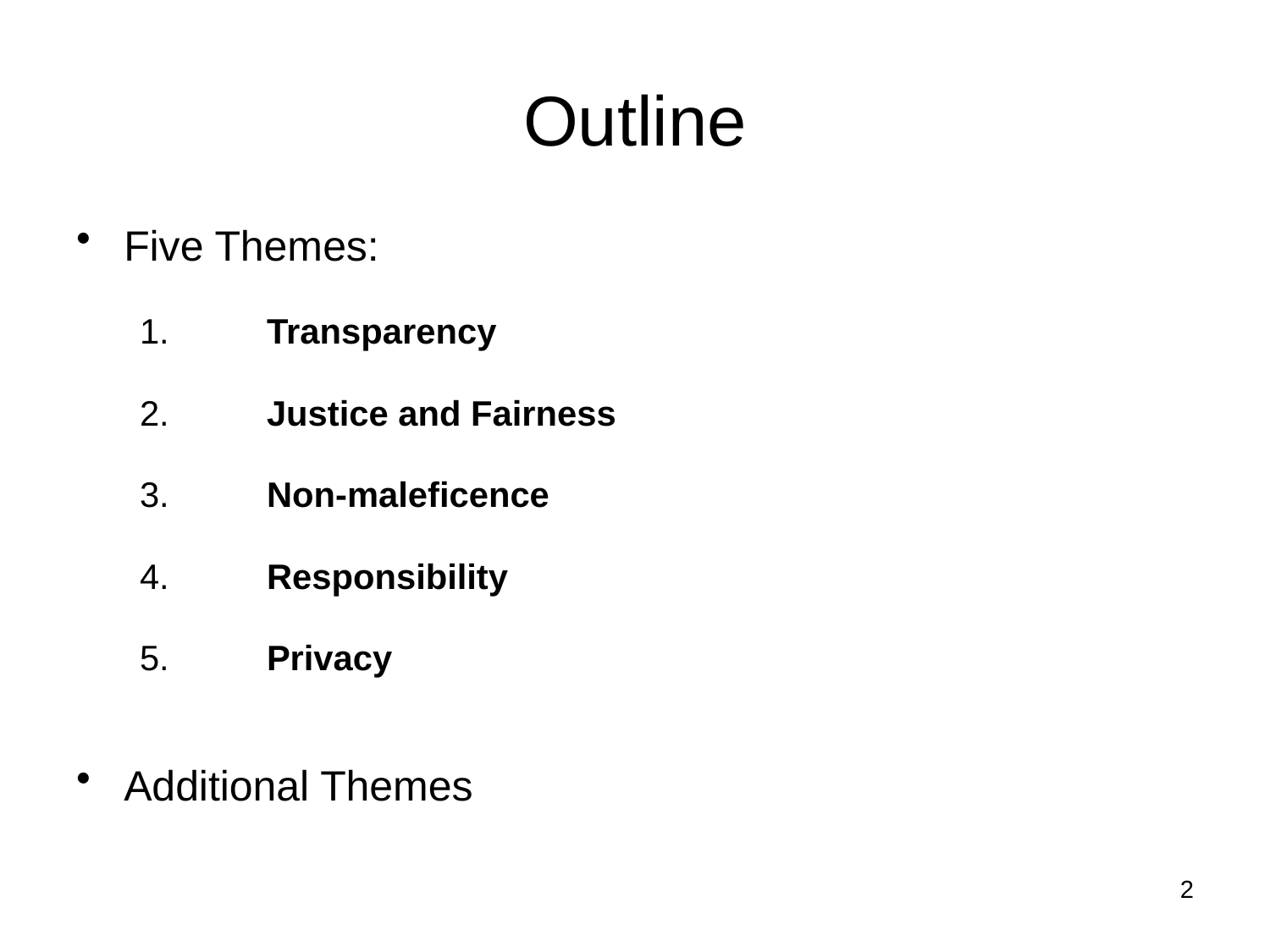

# Outline
Five Themes:

1.	Transparency

2.	Justice and Fairness

3.	Non-maleficence

4.	Responsibility

5.	Privacy

Additional Themes
2